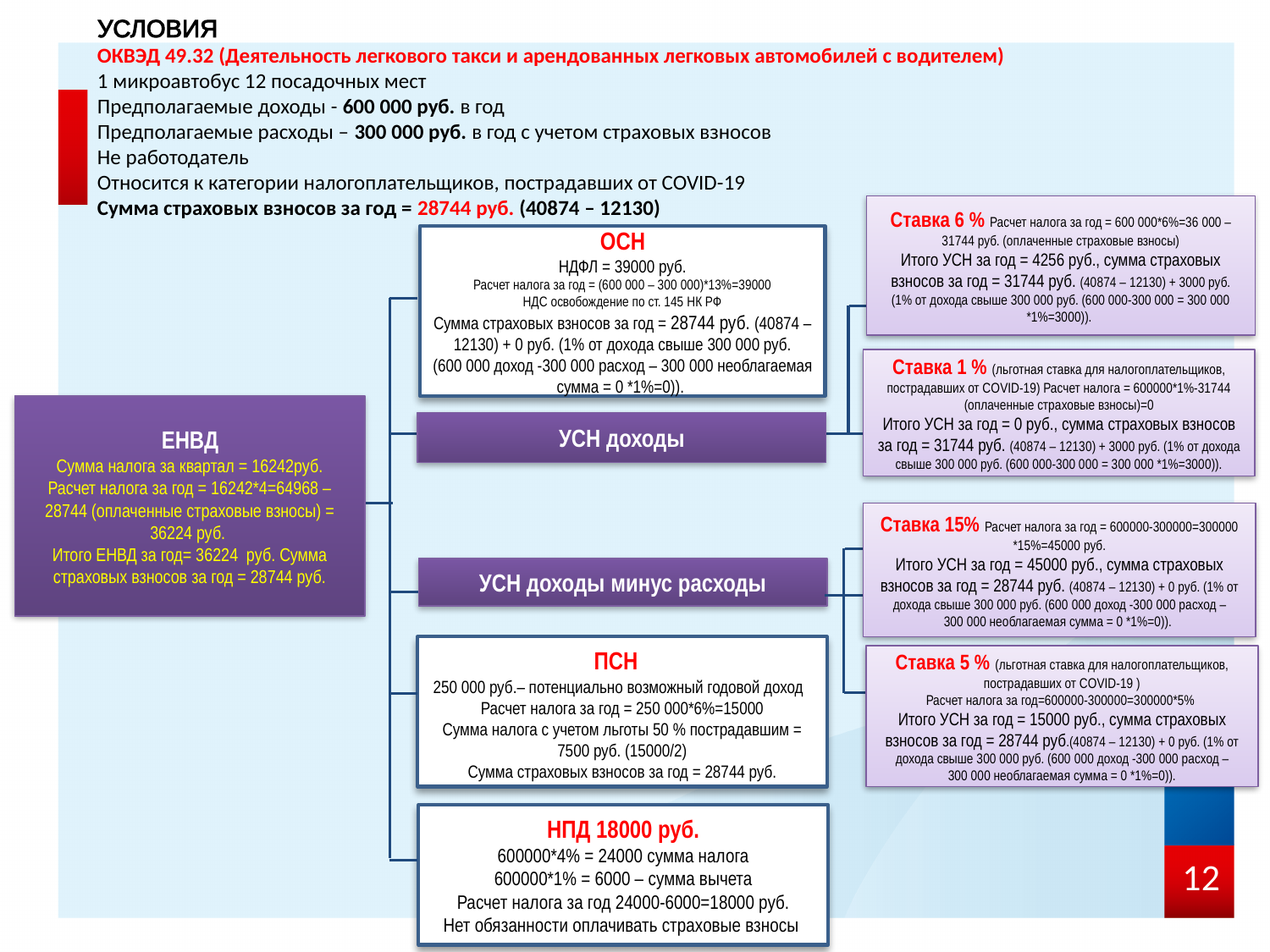

УСЛОВИЯ
ОКВЭД 49.32 (Деятельность легкового такси и арендованных легковых автомобилей с водителем)
1 микроавтобус 12 посадочных мест
Предполагаемые доходы - 600 000 руб. в год
Предполагаемые расходы – 300 000 руб. в год с учетом страховых взносов
Не работодатель
Относится к категории налогоплательщиков, пострадавших от COVID-19
Сумма страховых взносов за год = 28744 руб. (40874 – 12130)
Ставка 6 % Расчет налога за год = 600 000*6%=36 000 – 31744 руб. (оплаченные страховые взносы)
Итого УСН за год = 4256 руб., сумма страховых взносов за год = 31744 руб. (40874 – 12130) + 3000 руб.
(1% от дохода свыше 300 000 руб. (600 000-300 000 = 300 000 *1%=3000)).
ОСН
НДФЛ = 39000 руб.
Расчет налога за год = (600 000 – 300 000)*13%=39000
НДС освобождение по ст. 145 НК РФ
Сумма страховых взносов за год = 28744 руб. (40874 – 12130) + 0 руб. (1% от дохода свыше 300 000 руб. (600 000 доход -300 000 расход – 300 000 необлагаемая сумма = 0 *1%=0)).
Ставка 1 % (льготная ставка для налогоплательщиков, пострадавших от COVID-19) Расчет налога = 600000*1%-31744 (оплаченные страховые взносы)=0
Итого УСН за год = 0 руб., сумма страховых взносов за год = 31744 руб. (40874 – 12130) + 3000 руб. (1% от дохода свыше 300 000 руб. (600 000-300 000 = 300 000 *1%=3000)).
ЕНВД
Сумма налога за квартал = 16242руб.
Расчет налога за год = 16242*4=64968 – 28744 (оплаченные страховые взносы) = 36224 руб.
Итого ЕНВД за год= 36224  руб. Сумма страховых взносов за год = 28744 руб.
УСН доходы
Ставка 15% Расчет налога за год = 600000-300000=300000 *15%=45000 руб.
Итого УСН за год = 45000 руб., сумма страховых взносов за год = 28744 руб. (40874 – 12130) + 0 руб. (1% от дохода свыше 300 000 руб. (600 000 доход -300 000 расход – 300 000 необлагаемая сумма = 0 *1%=0)).
УСН доходы минус расходы
ПСН
250 000 руб.– потенциально возможный годовой доход
Расчет налога за год = 250 000*6%=15000
Сумма налога с учетом льготы 50 % пострадавшим = 7500 руб. (15000/2)
Сумма страховых взносов за год = 28744 руб.
Ставка 5 % (льготная ставка для налогоплательщиков, пострадавших от COVID-19 )
Расчет налога за год=600000-300000=300000*5%
Итого УСН за год = 15000 руб., сумма страховых взносов за год = 28744 руб.(40874 – 12130) + 0 руб. (1% от дохода свыше 300 000 руб. (600 000 доход -300 000 расход – 300 000 необлагаемая сумма = 0 *1%=0)).
НПД 18000 руб.
600000*4% = 24000 сумма налога
600000*1% = 6000 – сумма вычета
Расчет налога за год 24000-6000=18000 руб.
Нет обязанности оплачивать страховые взносы
12